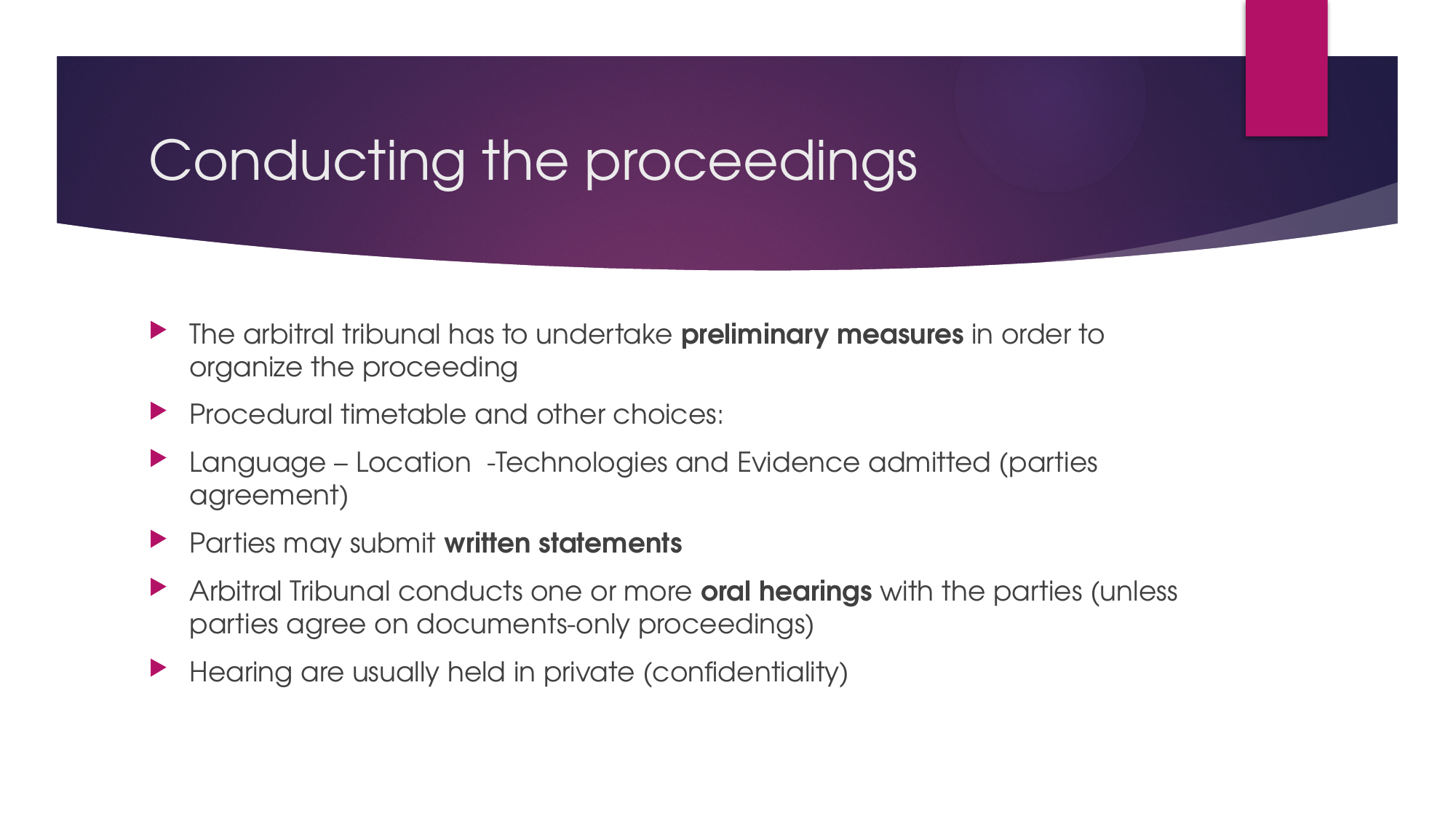

# Conducting the proceedings
The arbitral tribunal has to undertake preliminary measures in order to organize the proceeding
Procedural timetable and other choices:
Language – Location  -Technologies and Evidence admitted (parties agreement)
Parties may submit written statements
Arbitral Tribunal conducts one or more oral hearings with the parties (unless parties agree on documents-only proceedings)
Hearing are usually held in private (confidentiality)
22/11/17